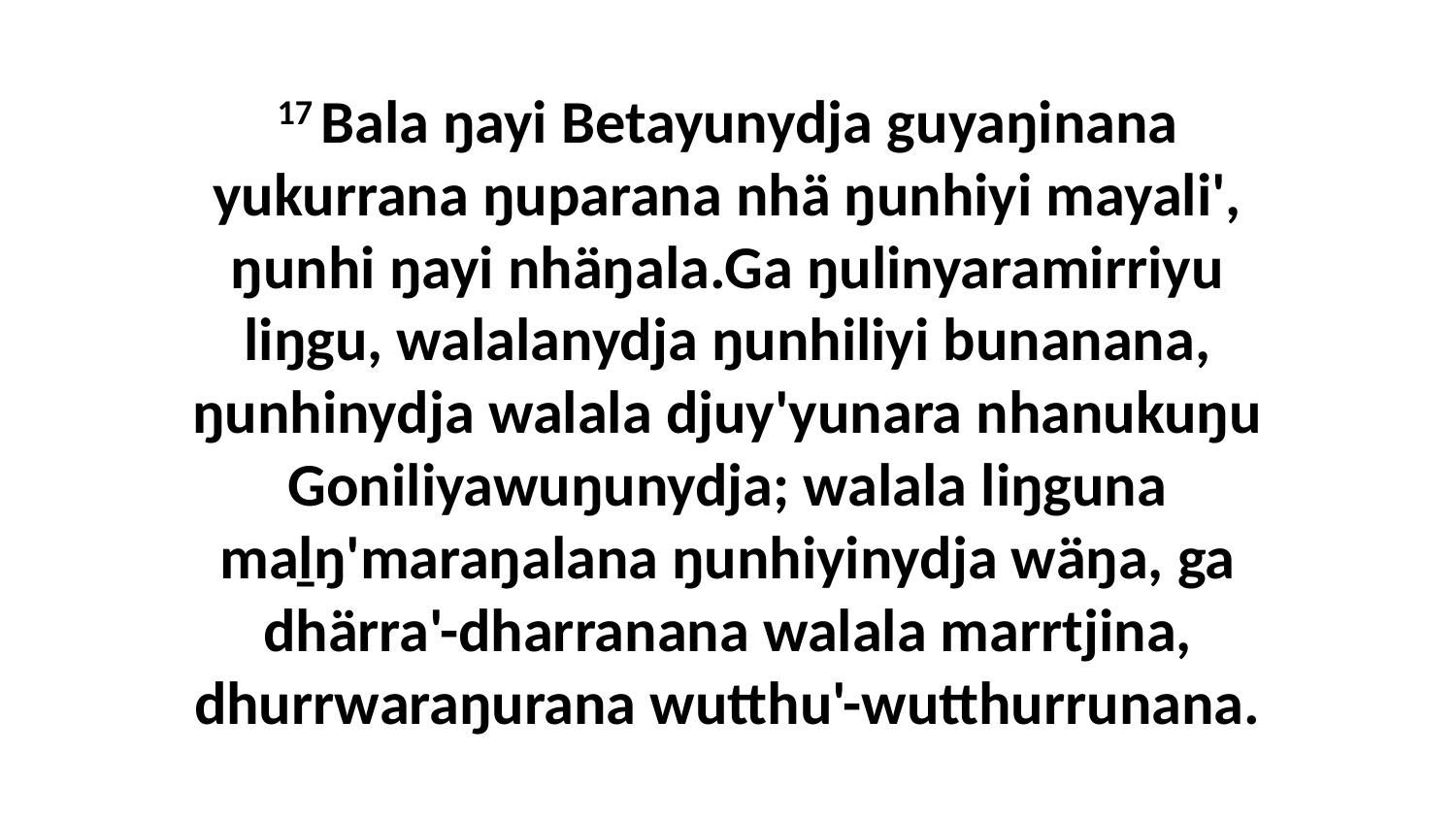

17 Bala ŋayi Betayunydja guyaŋinana yukurrana ŋuparana nhä ŋunhiyi mayali', ŋunhi ŋayi nhäŋala.Ga ŋulinyaramirriyu liŋgu, walalanydja ŋunhiliyi bunanana, ŋunhinydja walala djuy'yunara nhanukuŋu Goniliyawuŋunydja; walala liŋguna maḻŋ'maraŋalana ŋunhiyinydja wäŋa, ga dhärra'-dharranana walala marrtjina, dhurrwaraŋurana wutthu'-wutthurrunana.